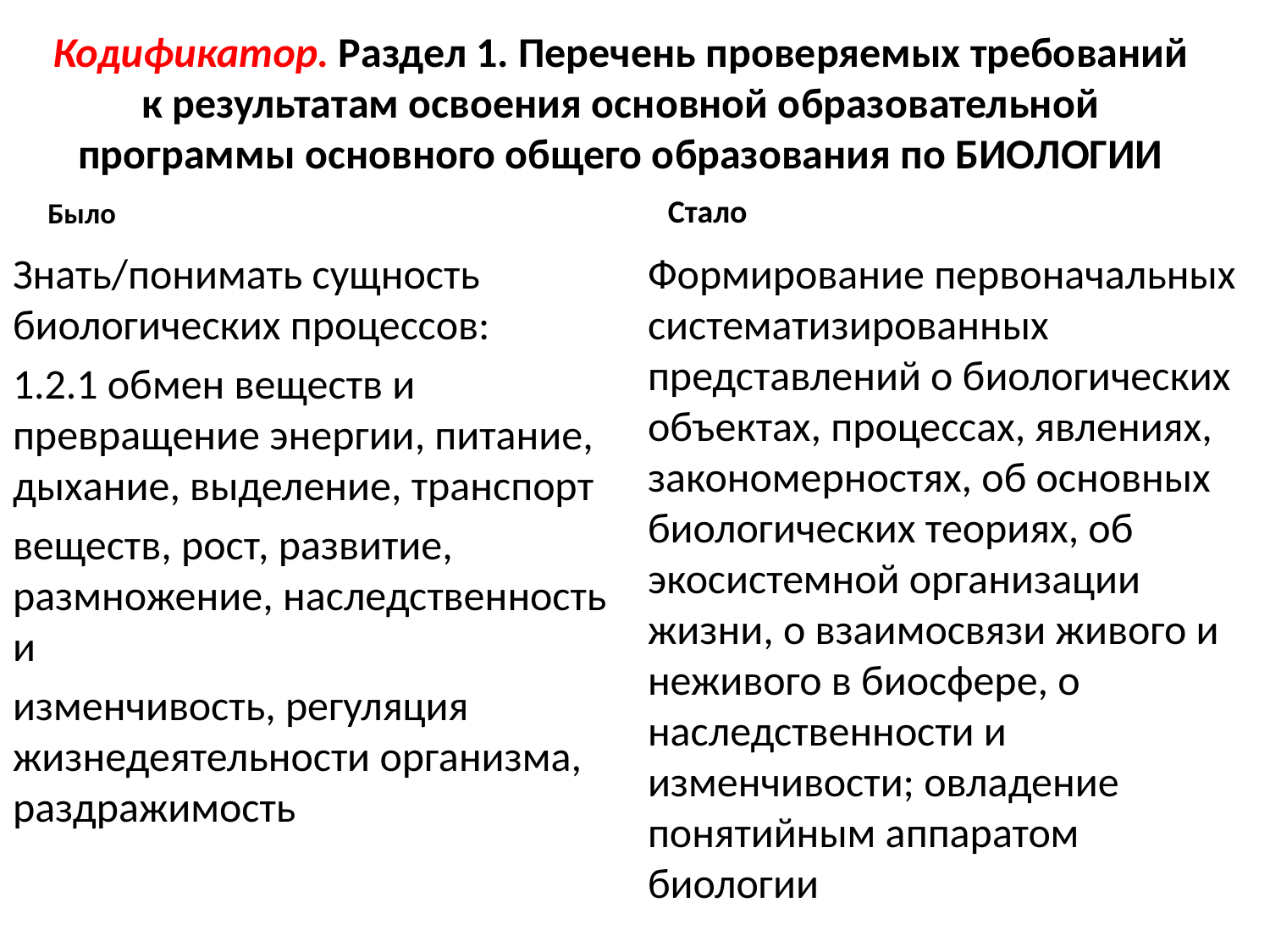

# Кодификатор. Раздел 1. Перечень проверяемых требований к результатам освоения основной образовательной программы основного общего образования по БИОЛОГИИ
Стало
Было
Знать/понимать сущность биологических процессов:
1.2.1 обмен веществ и превращение энергии, питание, дыхание, выделение, транспорт
веществ, рост, развитие, размножение, наследственность и
изменчивость, регуляция жизнедеятельности организма, раздражимость
Формирование первоначальных систематизированных представлений о биологических объектах, процессах, явлениях, закономерностях, об основных биологических теориях, об экосистемной организации жизни, о взаимосвязи живого и неживого в биосфере, о наследственности и изменчивости; овладение понятийным аппаратом биологии